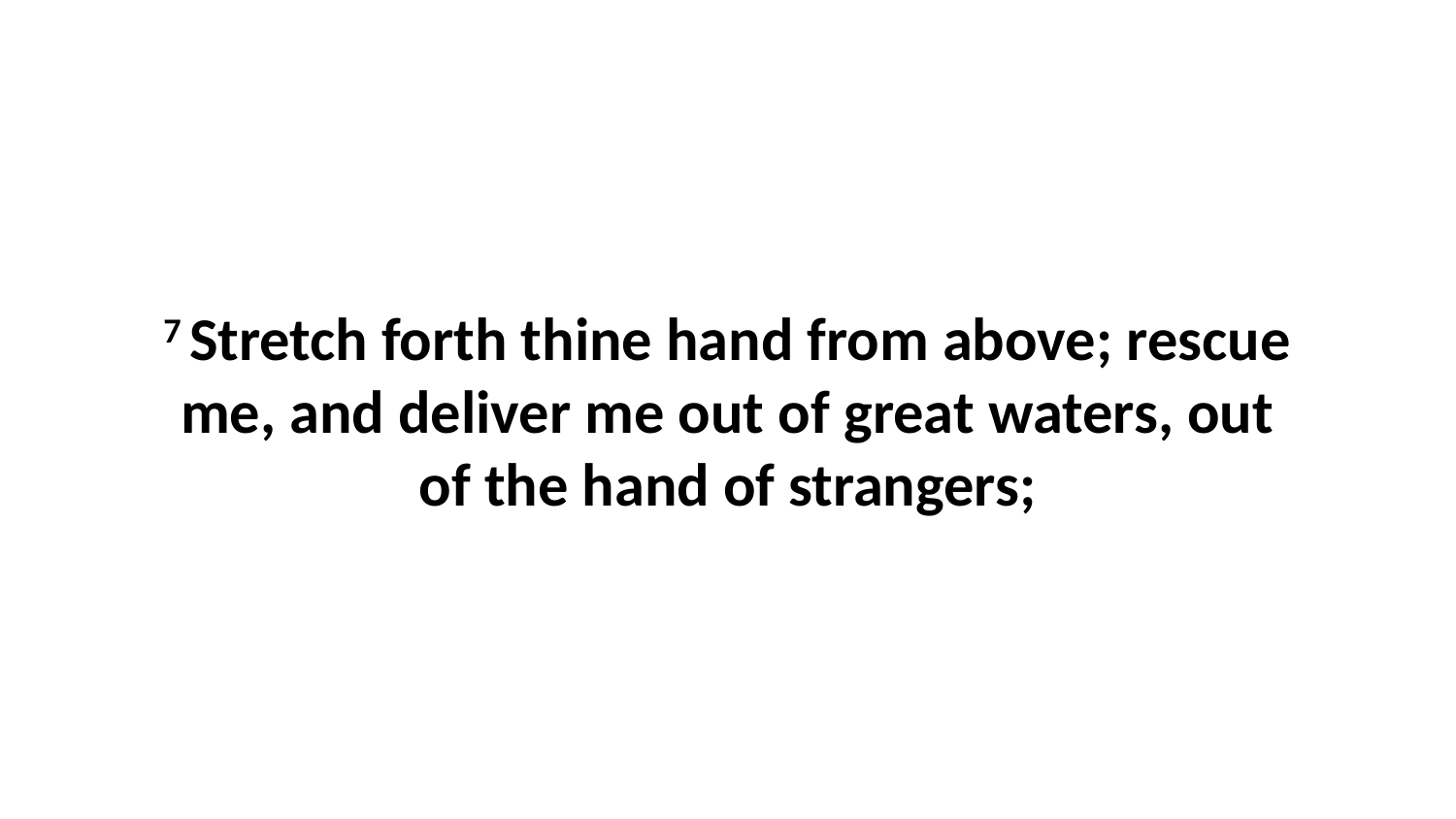

7 Stretch forth thine hand from above; rescue me, and deliver me out of great waters, out of the hand of strangers;